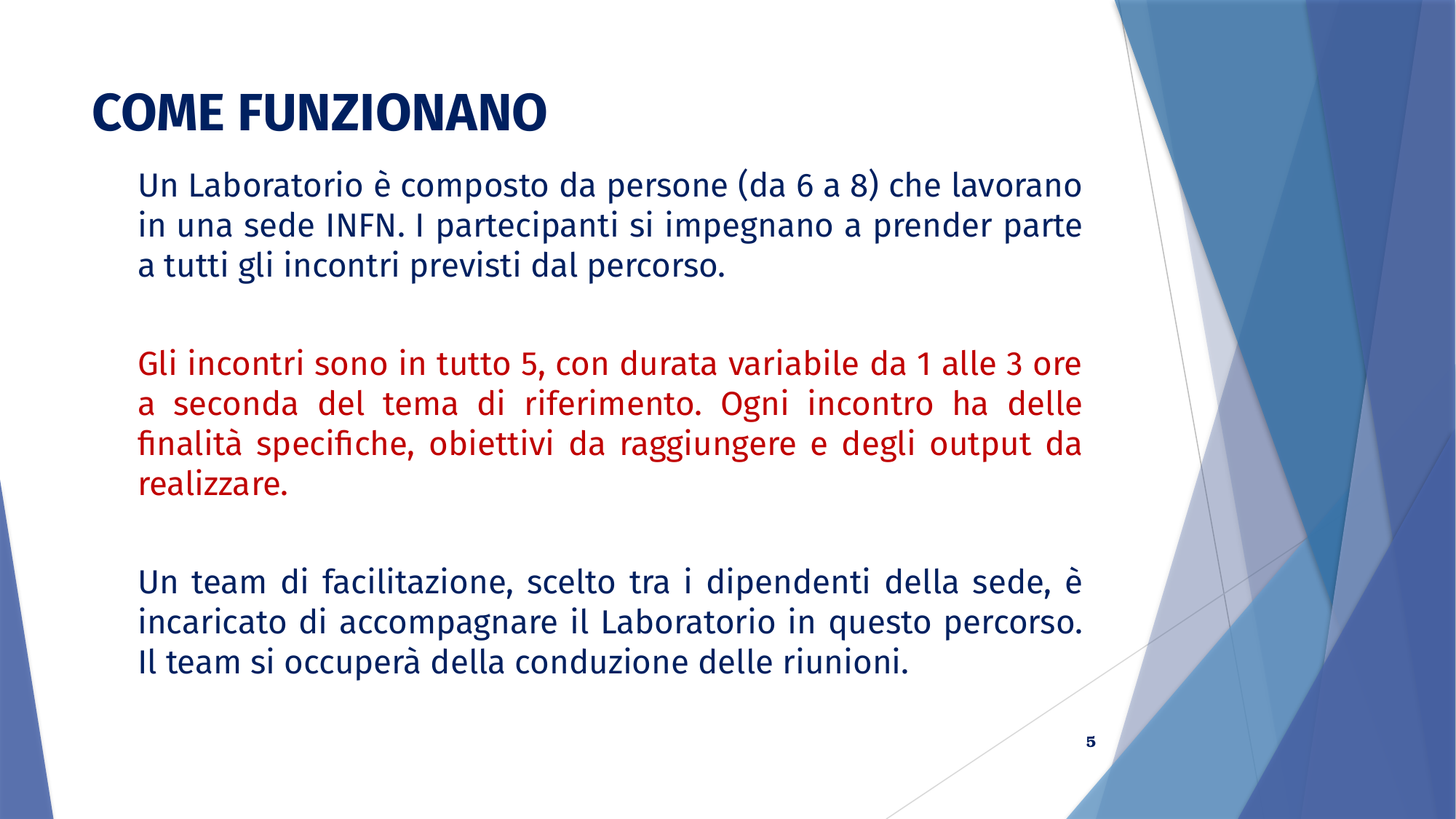

# COME FUNZIONANO
Un Laboratorio è composto da persone (da 6 a 8) che lavorano in una sede INFN. I partecipanti si impegnano a prender parte a tutti gli incontri previsti dal percorso.

Gli incontri sono in tutto 5, con durata variabile da 1 alle 3 ore a seconda del tema di riferimento. Ogni incontro ha delle finalità specifiche, obiettivi da raggiungere e degli output da realizzare.

Un team di facilitazione, scelto tra i dipendenti della sede, è incaricato di accompagnare il Laboratorio in questo percorso. Il team si occuperà della conduzione delle riunioni.
5